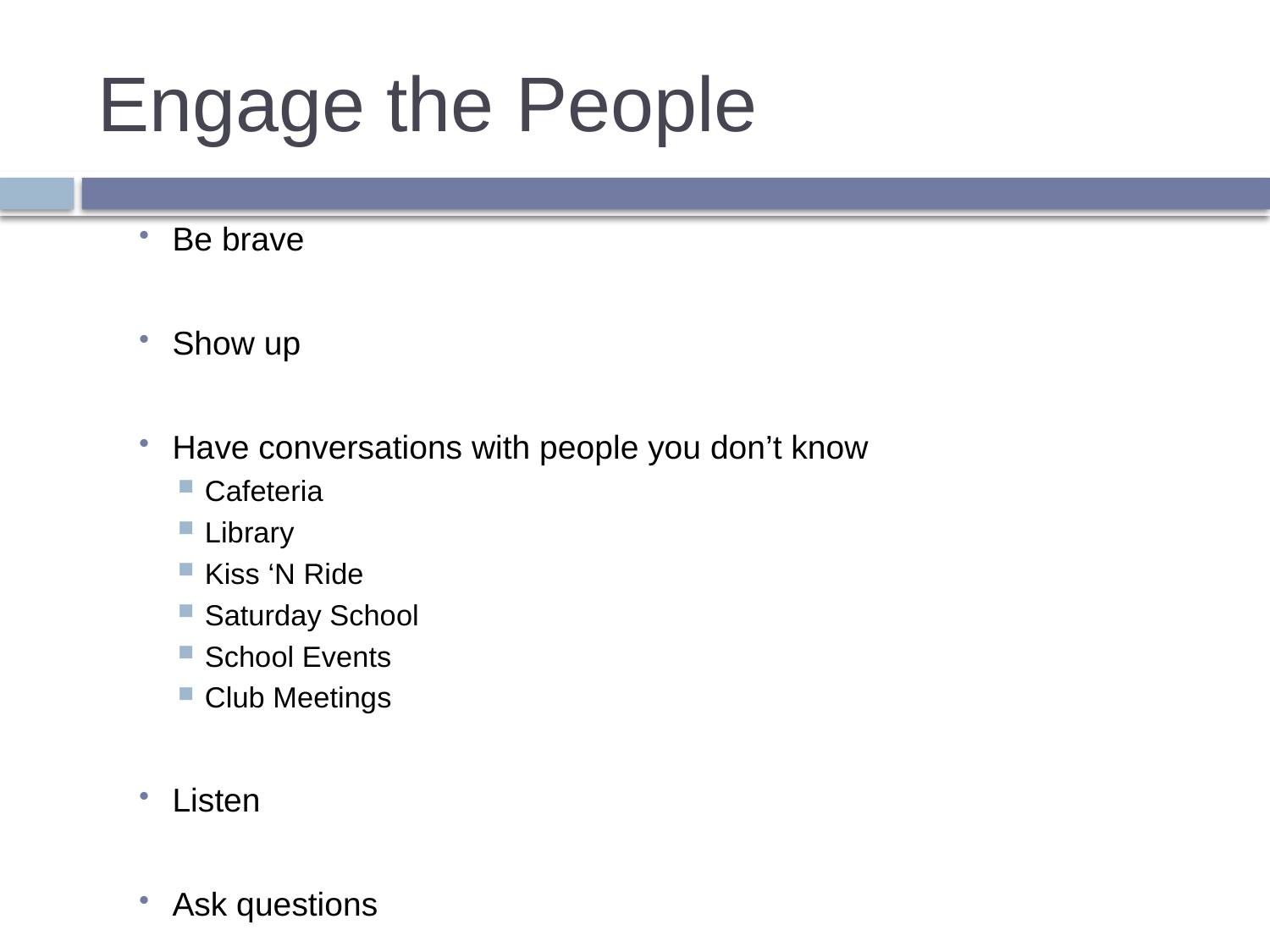

# Engage the People
Be brave

Show up

Have conversations with people you don’t know
Cafeteria
Library
Kiss ‘N Ride
Saturday School
School Events
Club Meetings

Listen

Ask questions